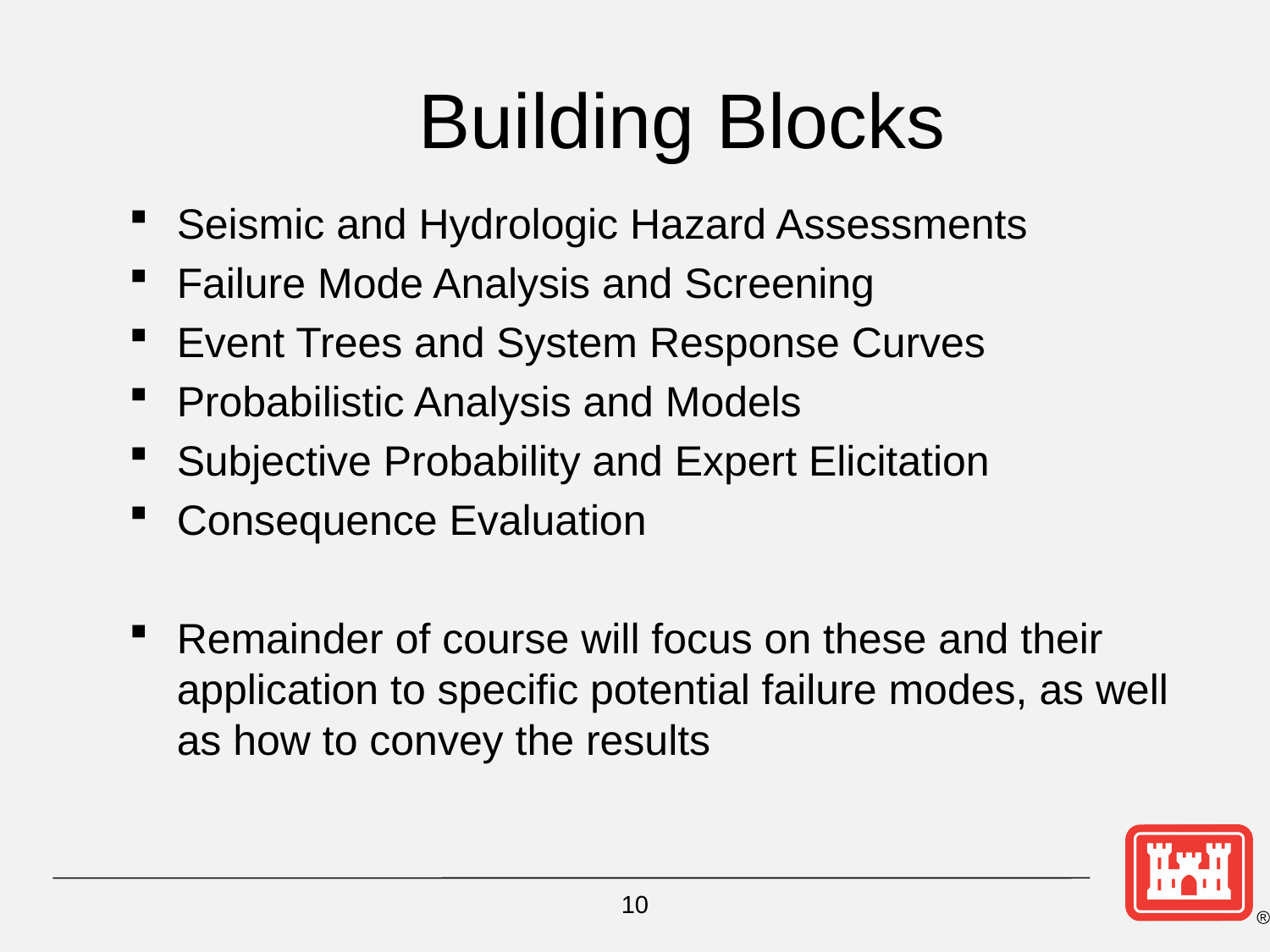

# Building Blocks
Seismic and Hydrologic Hazard Assessments
Failure Mode Analysis and Screening
Event Trees and System Response Curves
Probabilistic Analysis and Models
Subjective Probability and Expert Elicitation
Consequence Evaluation

Remainder of course will focus on these and their application to specific potential failure modes, as well as how to convey the results
10